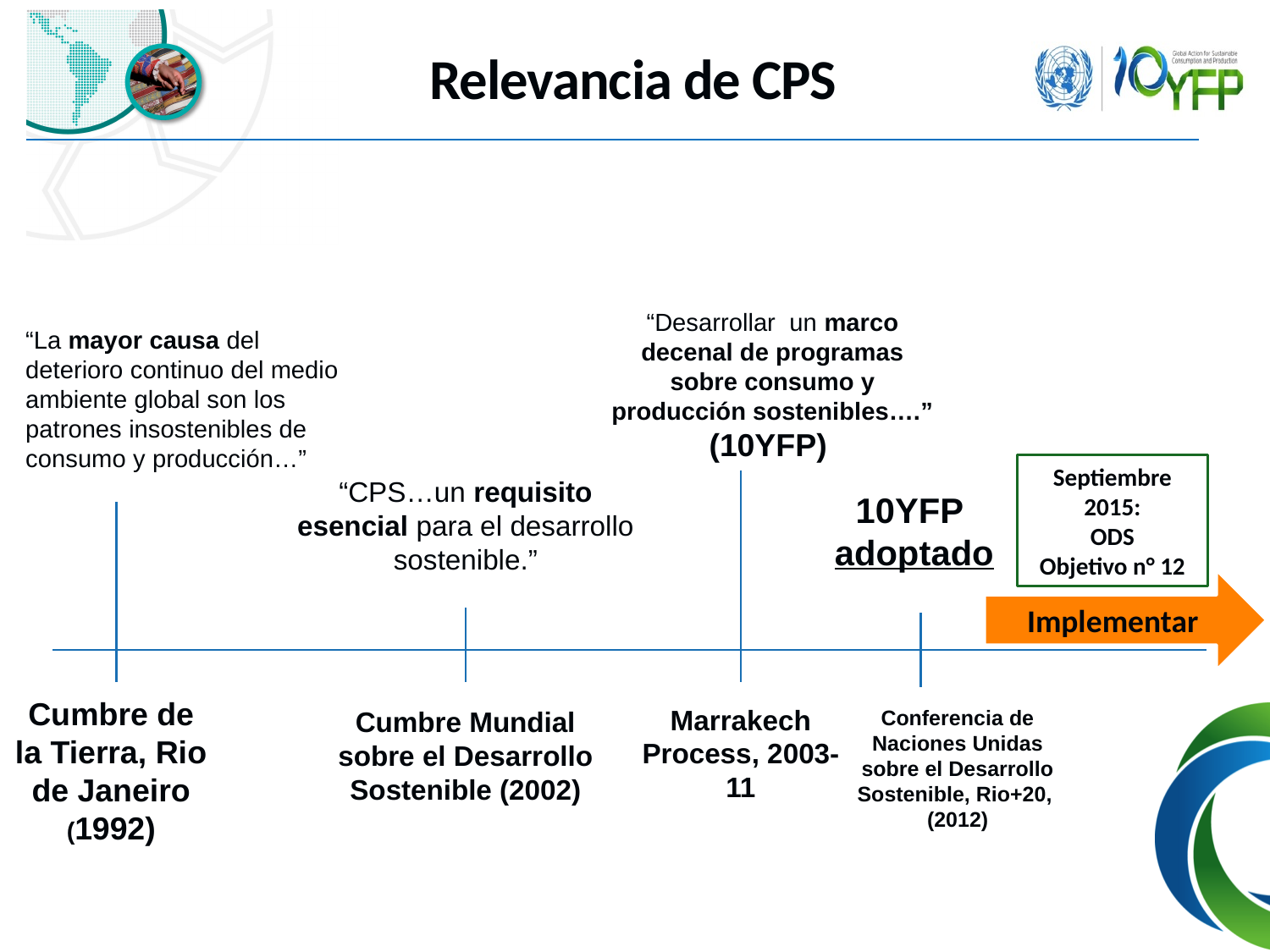

# Relevancia de CPS
“Desarrollar  un marco decenal de programas sobre consumo y producción sostenibles….” (10YFP)
“La mayor causa del deterioro continuo del medio ambiente global son los patrones insostenibles de consumo y producción…”

Septiembre 2015:
ODS
Objetivo n° 12
“CPS…un requisito esencial para el desarrollo sostenible.”

10YFP
adoptado

Implementar
Cumbre de la Tierra, Rio de Janeiro (1992)

Marrakech Process, 2003-11
Cumbre Mundial sobre el Desarrollo Sostenible (2002)

Conferencia de Naciones Unidas sobre el Desarrollo Sostenible, Rio+20,
(2012)